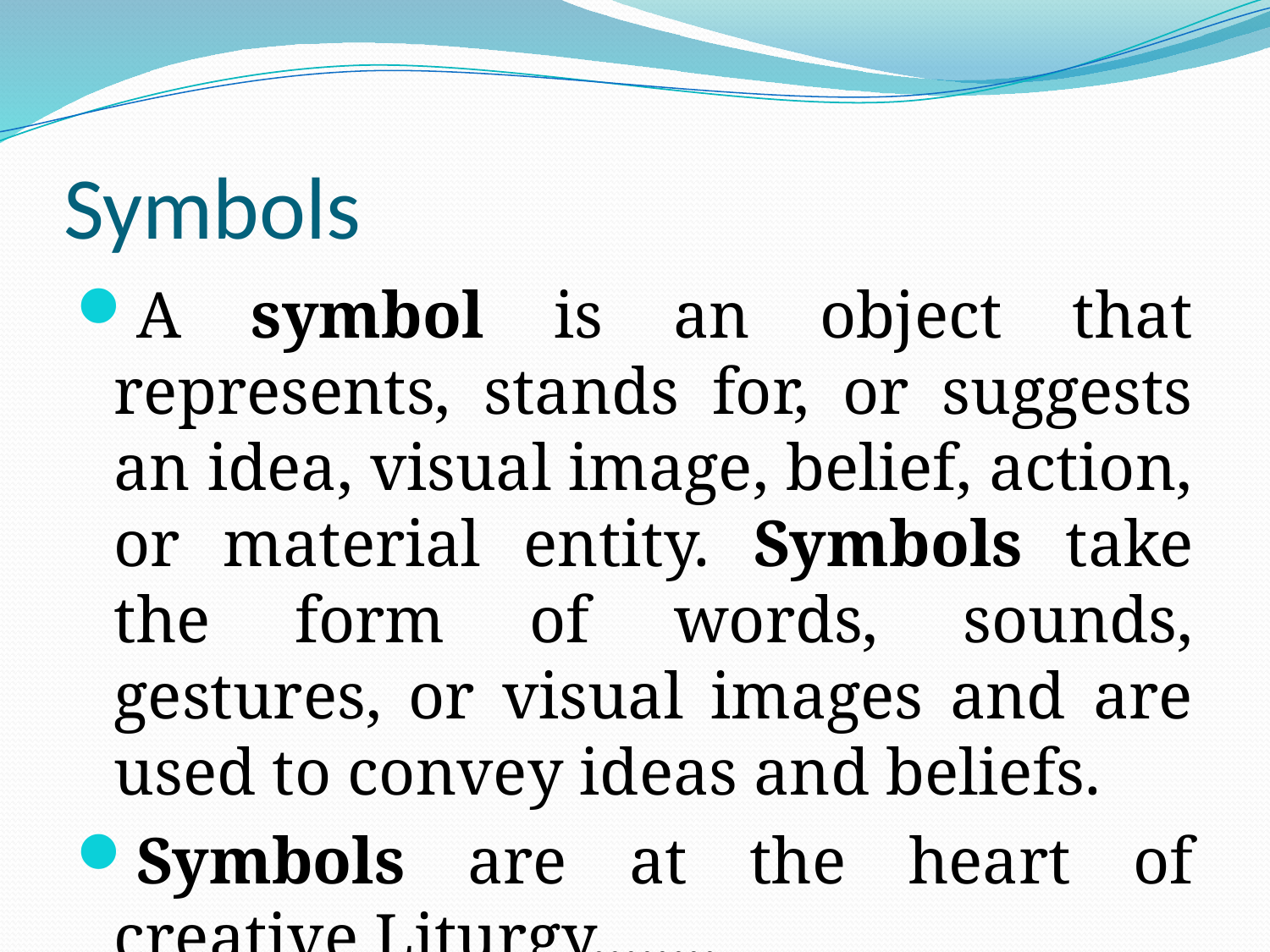

# Symbols
A symbol is an object that represents, stands for, or suggests an idea, visual image, belief, action, or material entity. Symbols take the form of words, sounds, gestures, or visual images and are used to convey ideas and beliefs.
Symbols are at the heart of creative Liturgy........